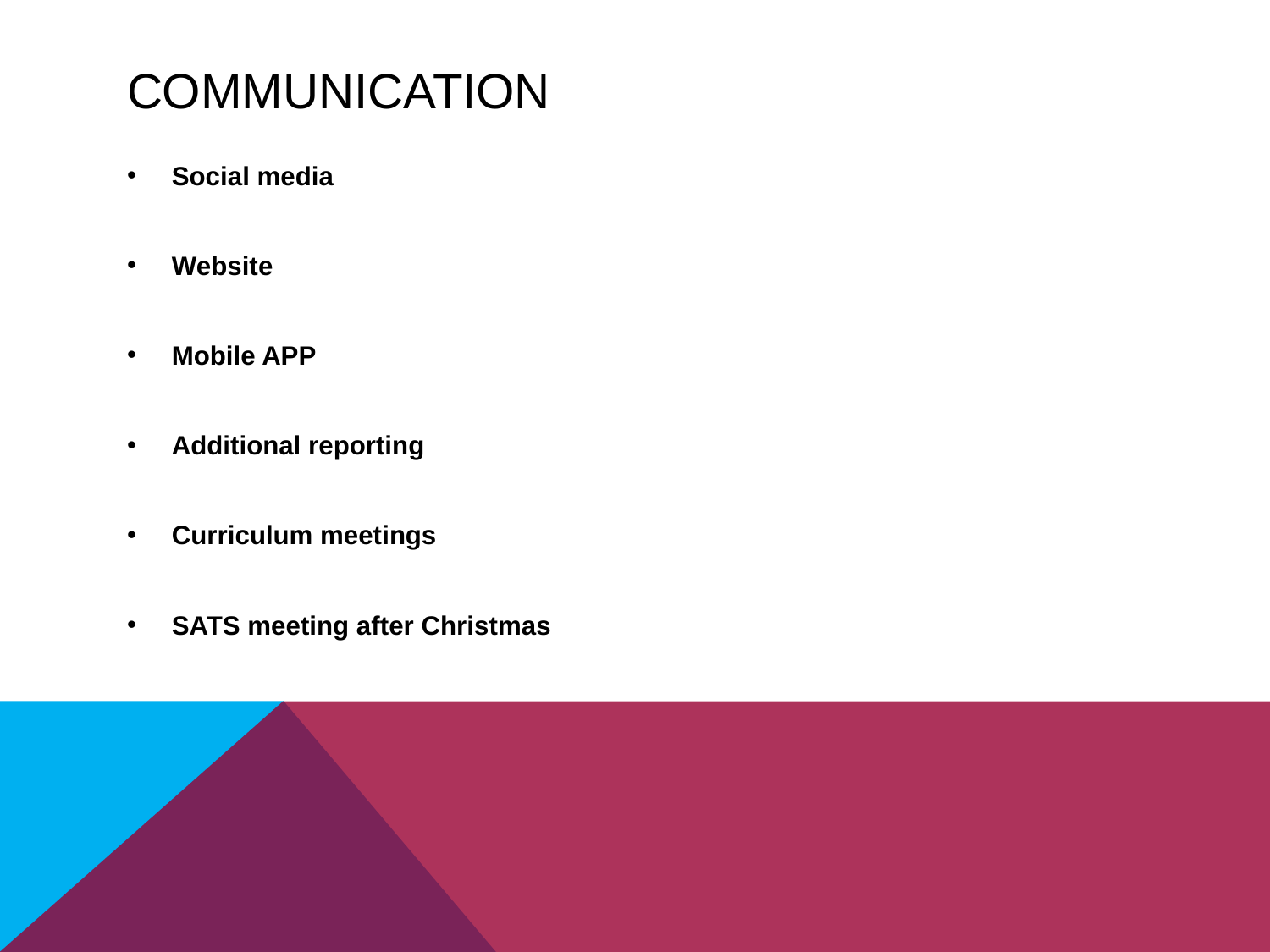

# Communication
Social media

Website

Mobile APP

Additional reporting

Curriculum meetings

SATS meeting after Christmas